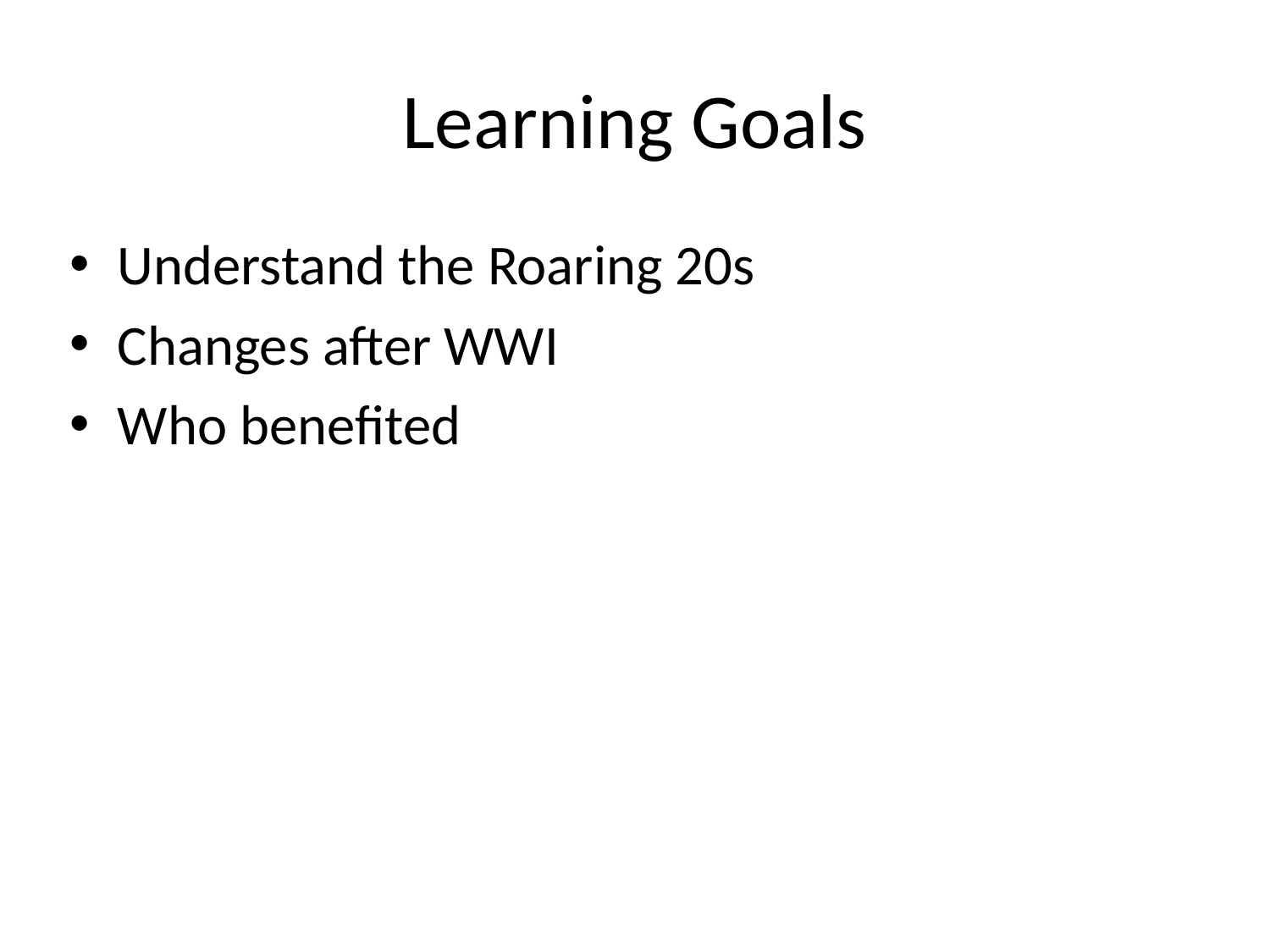

# Learning Goals
Understand the Roaring 20s
Changes after WWI
Who benefited